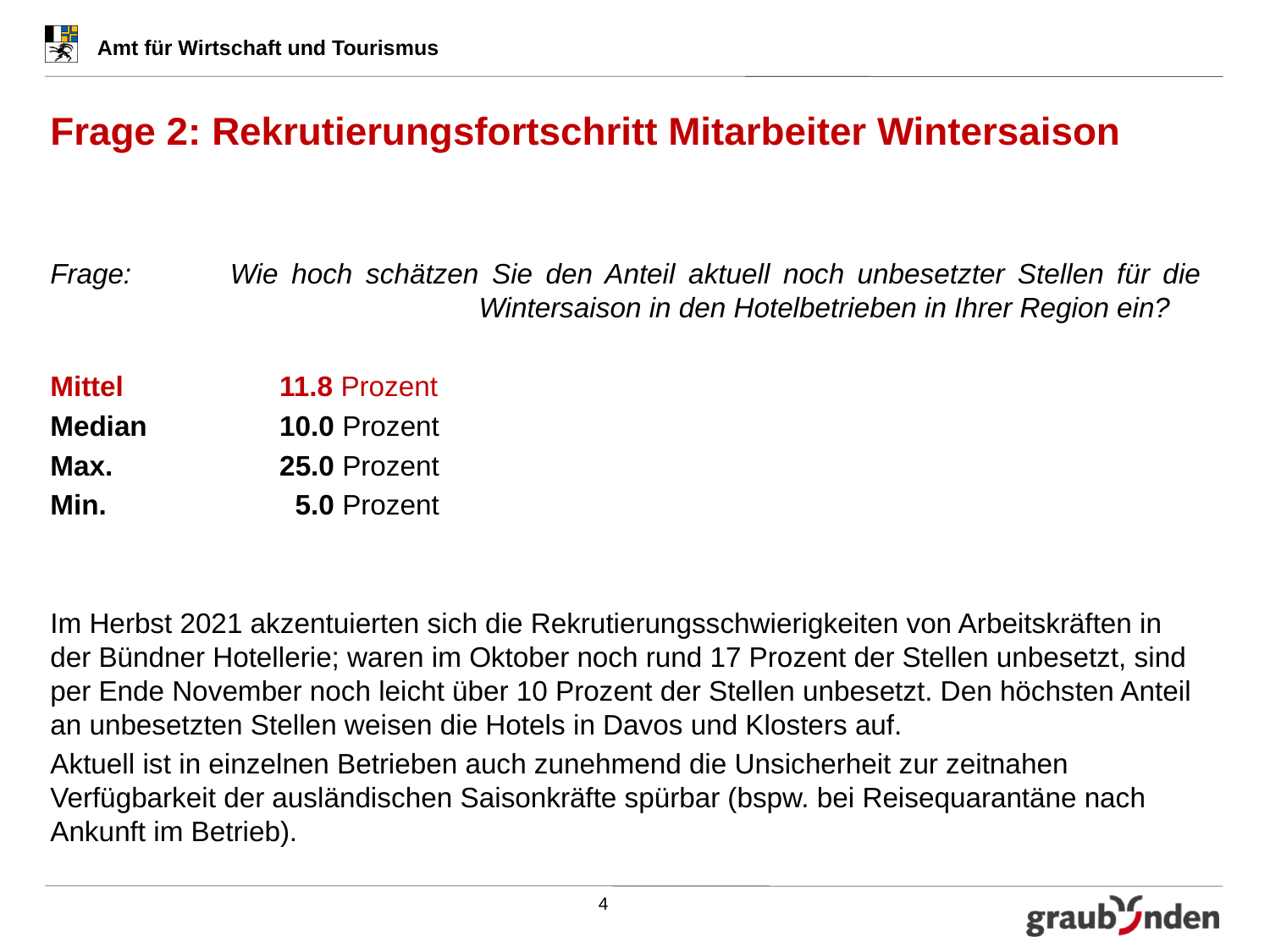

# Frage 2: Rekrutierungsfortschritt Mitarbeiter Wintersaison
Frage: 	Wie hoch schätzen Sie den Anteil aktuell noch unbesetzter Stellen für die 			Wintersaison in den Hotelbetrieben in Ihrer Region ein?

Mittel	       11.8 Prozent
Median	       10.0 Prozent
Max.	       25.0 Prozent
Min.	         5.0 Prozent

Im Herbst 2021 akzentuierten sich die Rekrutierungsschwierigkeiten von Arbeitskräften in der Bündner Hotellerie; waren im Oktober noch rund 17 Prozent der Stellen unbesetzt, sind per Ende November noch leicht über 10 Prozent der Stellen unbesetzt. Den höchsten Anteil an unbesetzten Stellen weisen die Hotels in Davos und Klosters auf.
Aktuell ist in einzelnen Betrieben auch zunehmend die Unsicherheit zur zeitnahen Verfügbarkeit der ausländischen Saisonkräfte spürbar (bspw. bei Reisequarantäne nach Ankunft im Betrieb).
4